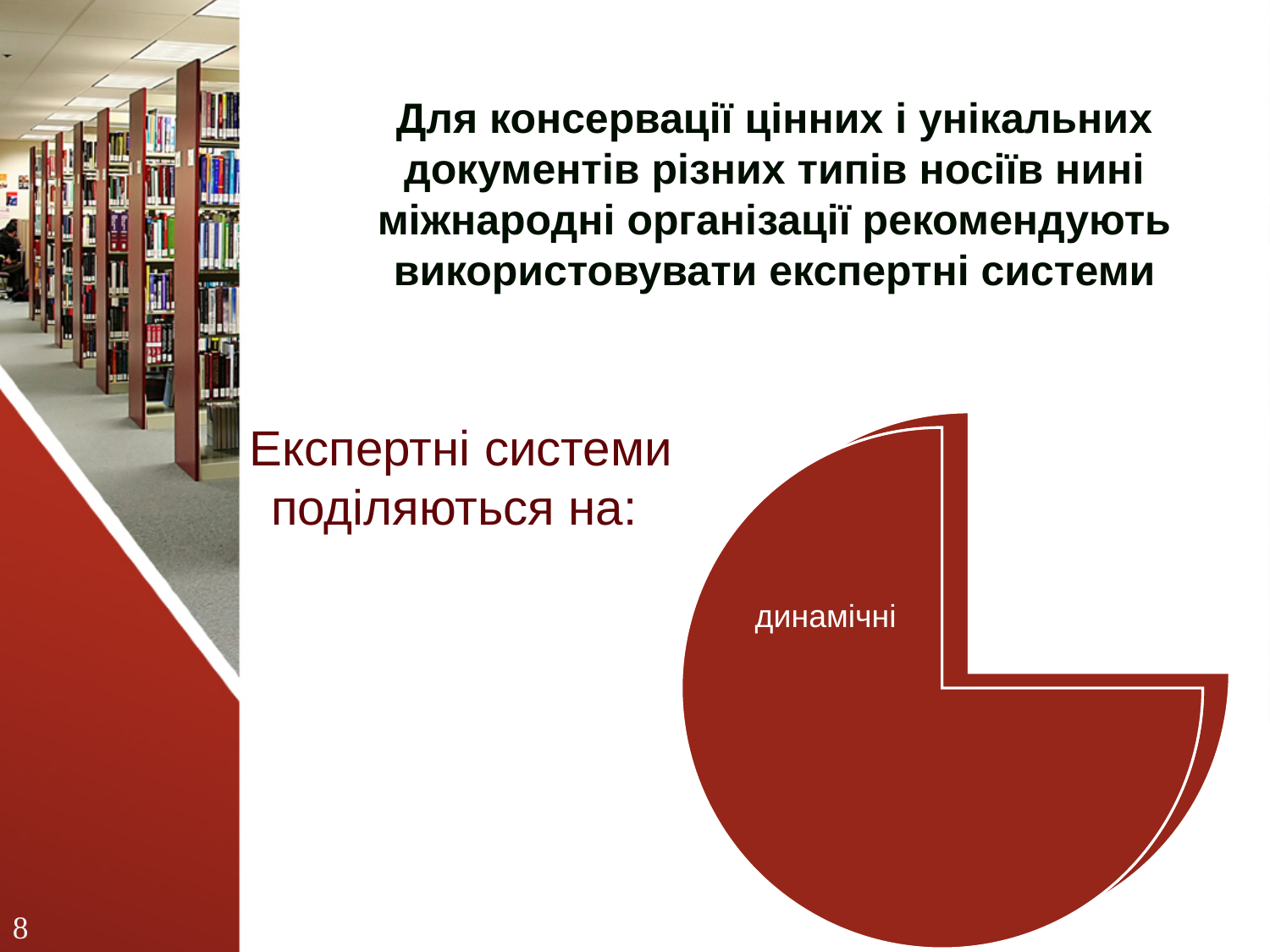

# Для консервації цінних і унікальних документів різних типів носіїв нині міжнародні організації рекомендують використовувати експертні системи
статичні
квазідинамічні
динамічні
Експертні системи поділяються на:
8